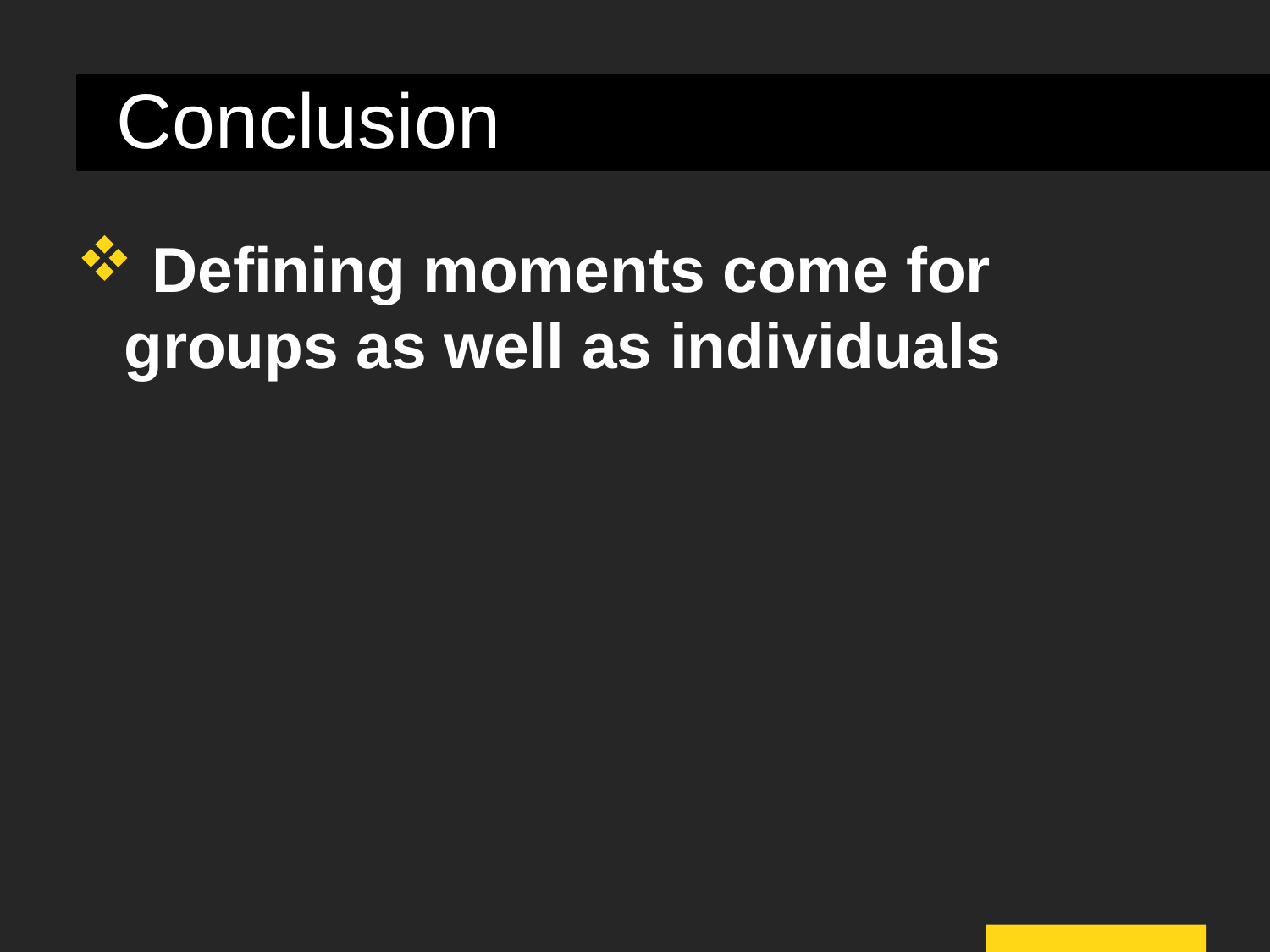

# Conclusion

 Defining moments come for groups as well as individuals